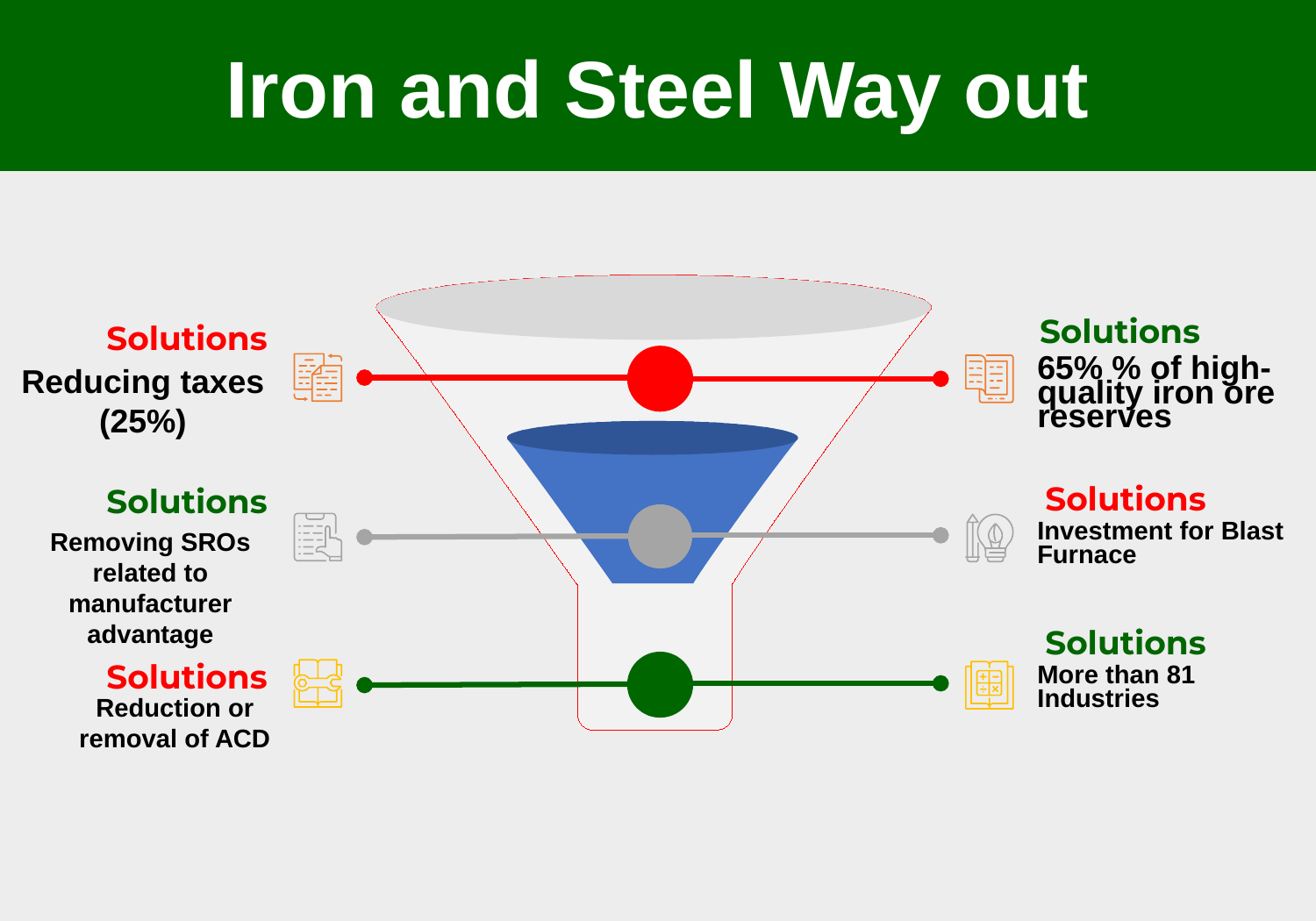

Iron and Steel Way out
FUNNEL DIAGRAM SLIDE

Solutions
Solutions

Reducing taxes (25%)
65% % of high-quality iron ore reserves

Solutions
Solutions

Investment for Blast Furnace
Removing SROs related to manufacturer advantage
Solutions
Solutions

More than 81 Industries

Reduction or removal of ACD